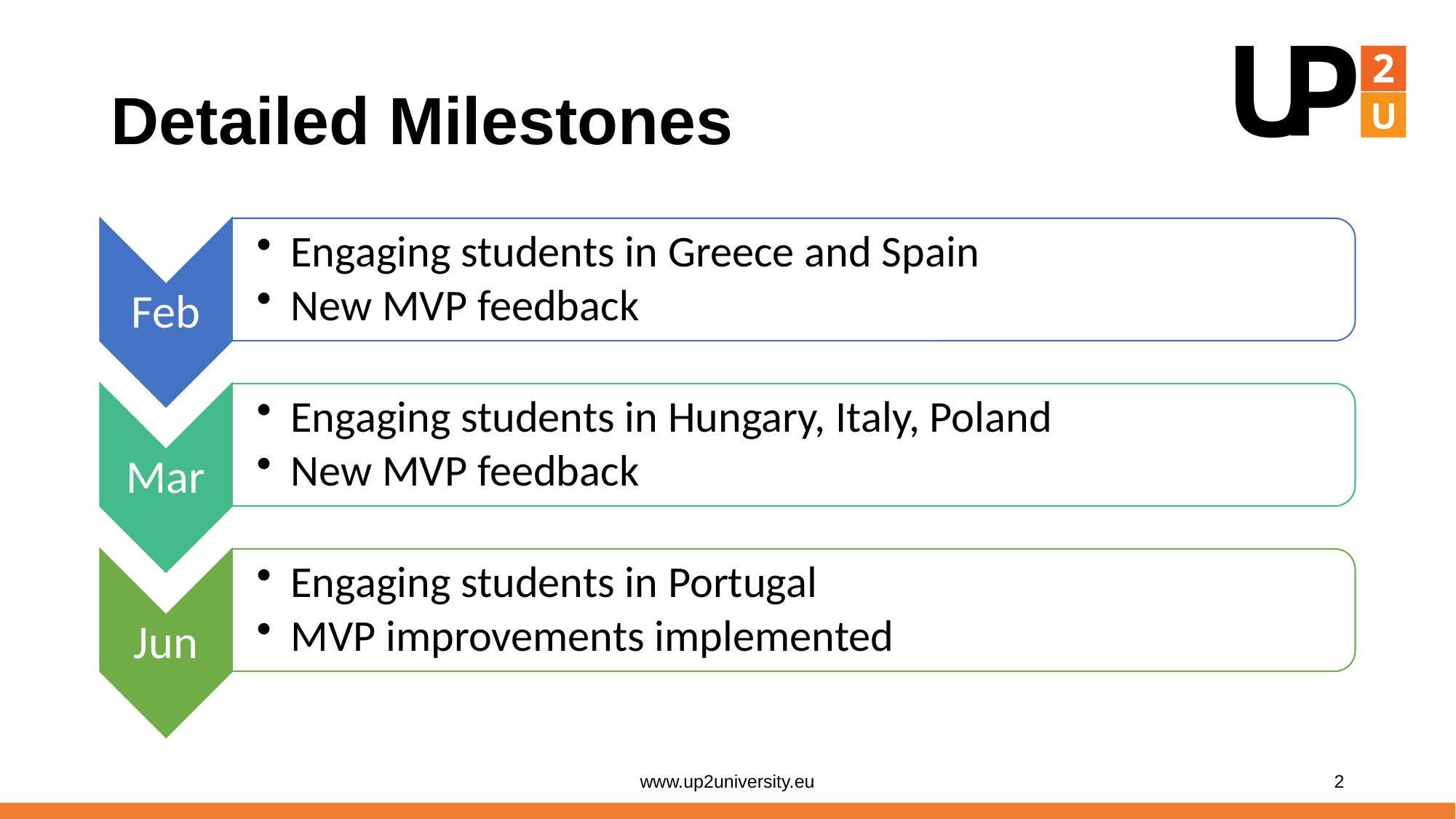

# Detailed Milestones
Feb
Engaging students in Greece and Spain
New MVP feedback
Mar
Engaging students in Hungary, Italy, Poland
New MVP feedback
Jun
Engaging students in Portugal
MVP improvements implemented
www.up2university.eu
2